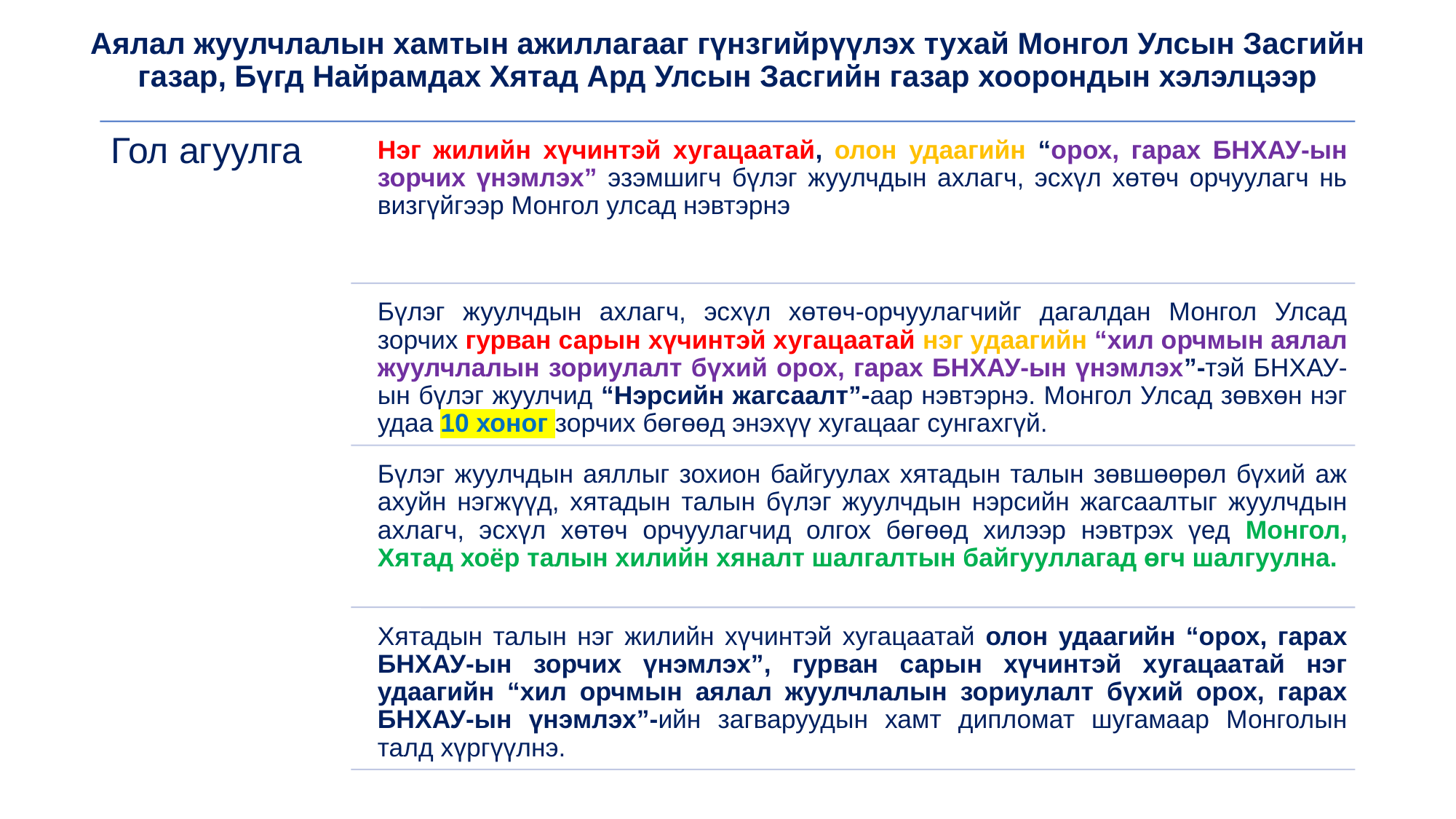

# Аялал жуулчлалын хамтын ажиллагааг гүнзгийрүүлэх тухай Монгол Улсын Засгийн газар, Бүгд Найрамдах Хятад Ард Улсын Засгийн газар хоорондын хэлэлцээр
Гол агуулга
Нэг жилийн хүчинтэй хугацаатай, олон удаагийн “орох, гарах БНХАУ-ын зорчих үнэмлэх” эзэмшигч бүлэг жуулчдын ахлагч, эсхүл хөтөч орчуулагч нь визгүйгээр Монгол улсад нэвтэрнэ
Бүлэг жуулчдын ахлагч, эсхүл хөтөч-орчуулагчийг дагалдан Монгол Улсад зорчих гурван сарын хүчинтэй хугацаатай нэг удаагийн “хил орчмын аялал жуулчлалын зориулалт бүхий орох, гарах БНХАУ-ын үнэмлэх”-тэй БНХАУ-ын бүлэг жуулчид “Нэрсийн жагсаалт”-аар нэвтэрнэ. Монгол Улсад зөвхөн нэг удаа 10 хоног зорчих бөгөөд энэхүү хугацааг сунгахгүй.
Бүлэг жуулчдын аяллыг зохион байгуулах хятадын талын зөвшөөрөл бүхий аж ахуйн нэгжүүд, хятадын талын бүлэг жуулчдын нэрсийн жагсаалтыг жуулчдын ахлагч, эсхүл хөтөч орчуулагчид олгох бөгөөд хилээр нэвтрэх үед Монгол, Хятад хоёр талын хилийн хяналт шалгалтын байгууллагад өгч шалгуулна.
Хятадын талын нэг жилийн хүчинтэй хугацаатай олон удаагийн “орох, гарах БНХАУ-ын зорчих үнэмлэх”, гурван сарын хүчинтэй хугацаатай нэг удаагийн “хил орчмын аялал жуулчлалын зориулалт бүхий орох, гарах БНХАУ-ын үнэмлэх”-ийн загваруудын хамт дипломат шугамаар Монголын талд хүргүүлнэ.